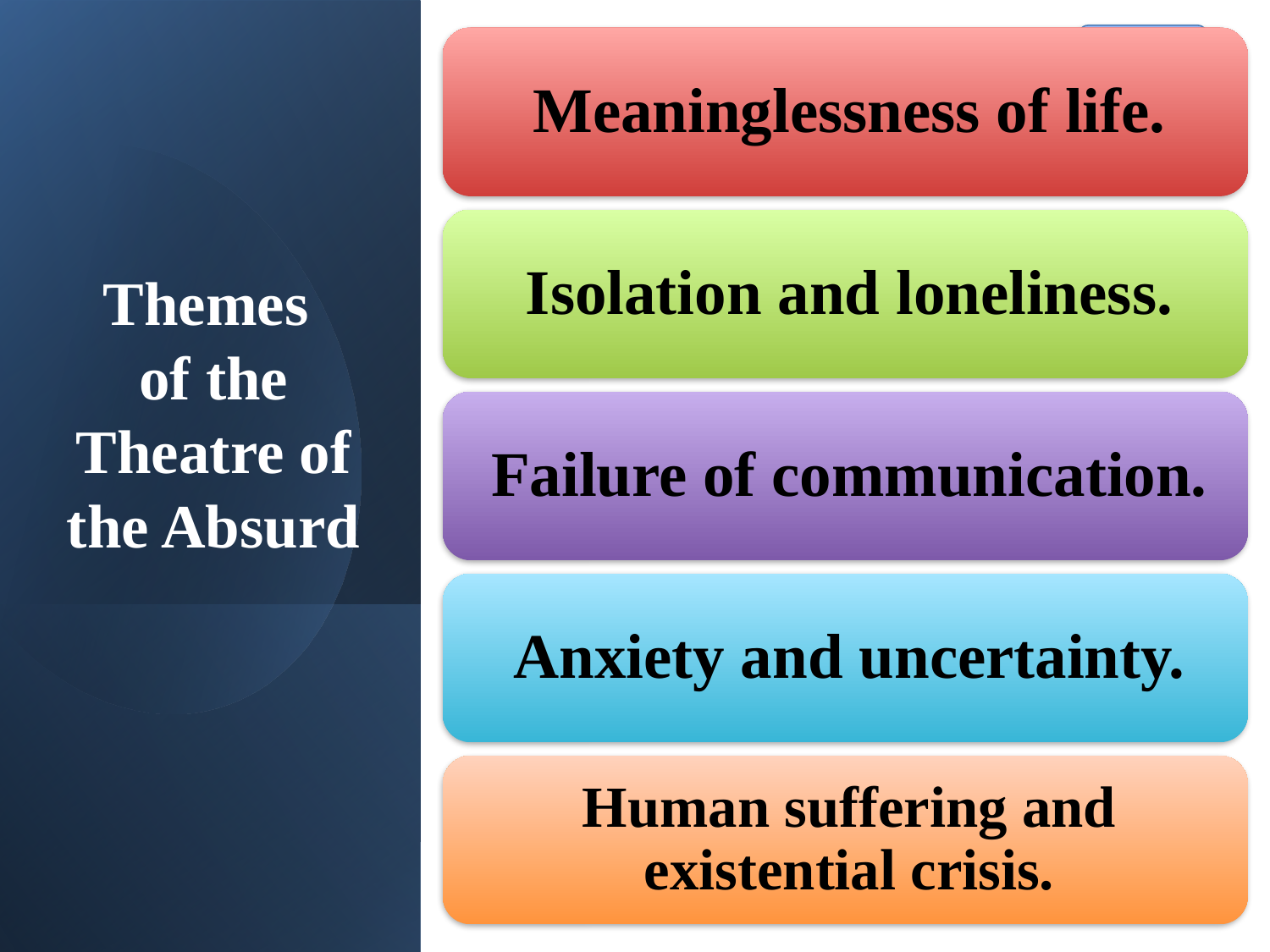

Meaninglessness of life.
Isolation and loneliness.
Failure of communication.
Anxiety and uncertainty.
Human suffering and existential crisis.

# Themes of the Theatre of the Absurd